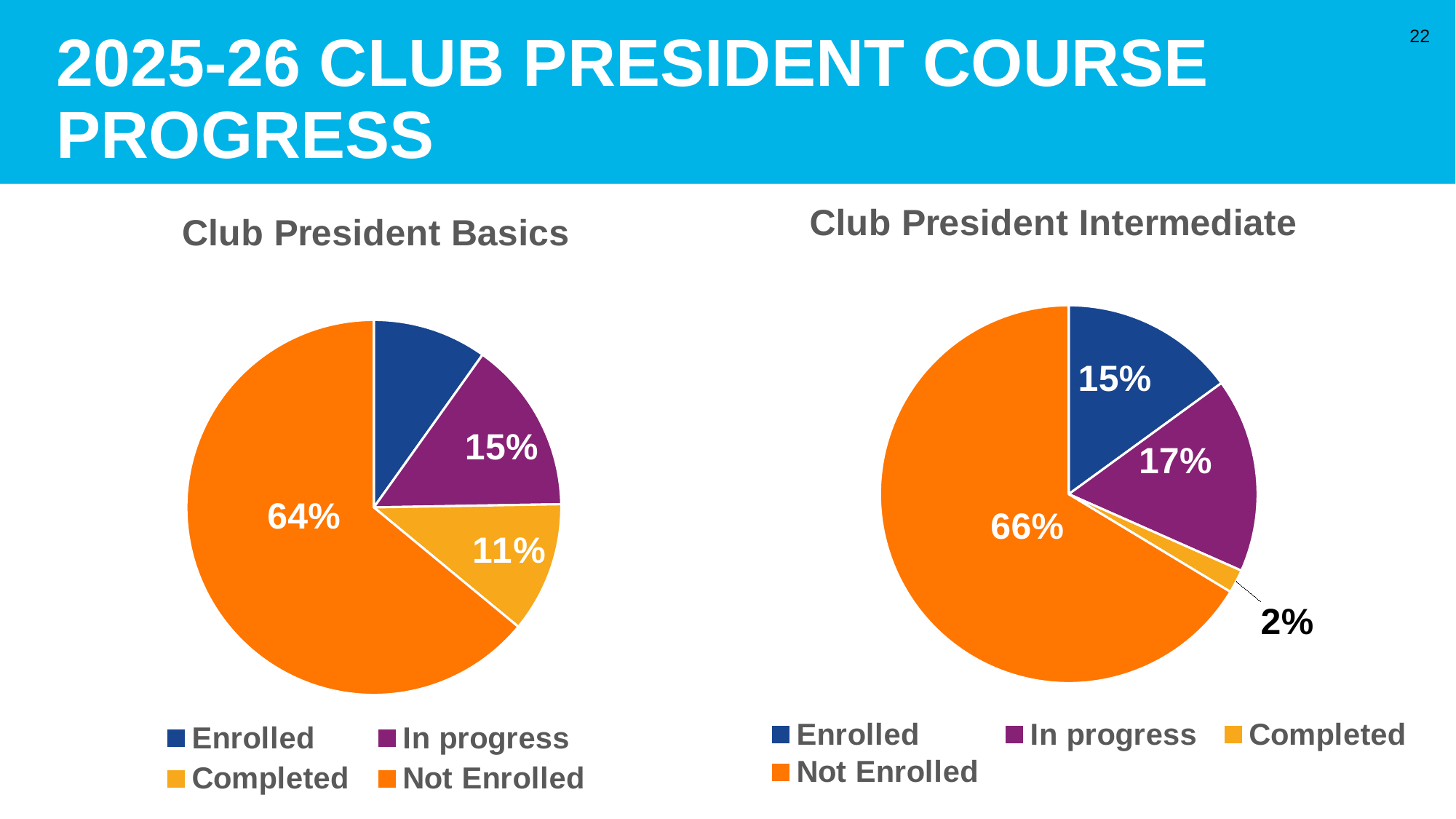

# 2025-26 Club President Course progress
22

### Chart:

| Category | Club President Basics |
|---|---|
| Enrolled | 3650.0 |
| In progress | 5508.0 |
| Completed  | 4167.0 |
| Not Enrolled | 23706.0 |

### Chart: Club President Intermediate

| Category | Club President Intermediate |
|---|---|
| Enrolled | 5583.0 |
| In progress | 6202.0 |
| Completed  | 749.0 |
| Not Enrolled | 24718.0 |